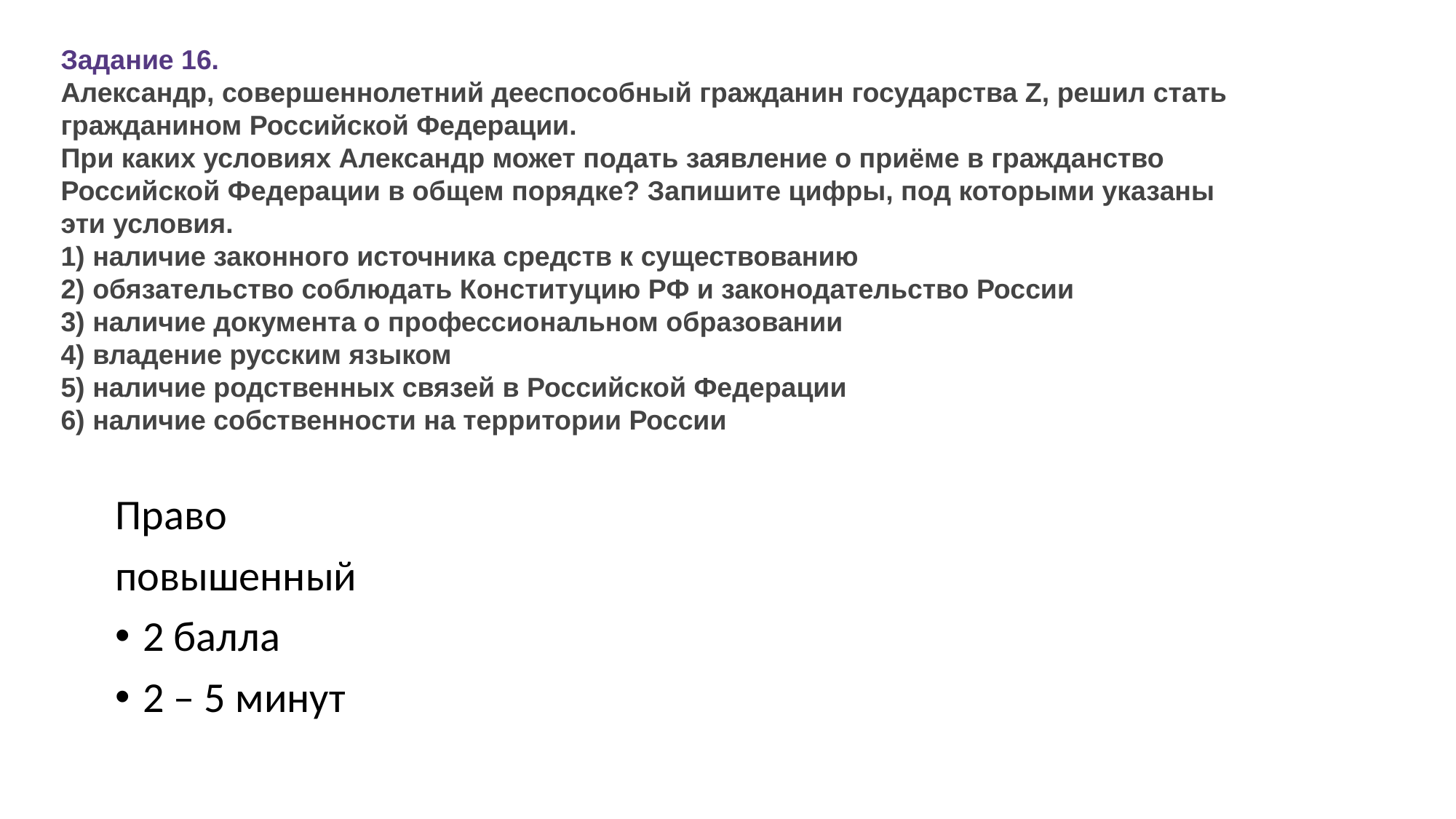

Задание 16.
Александр, совершеннолетний дееспособный гражданин государства Z, решил стать гражданином Российской Федерации.
При каких условиях Александр может подать заявление о приёме в гражданство Российской Федерации в общем порядке? Запишите цифры, под которыми указаны эти условия.
1) наличие законного источника средств к существованию
2) обязательство соблюдать Конституцию РФ и законодательство России
3) наличие документа о профессиональном образовании
4) владение русским языком
5) наличие родственных связей в Российской Федерации
6) наличие собственности на территории России
Право
повышенный
2 балла
2 – 5 минут